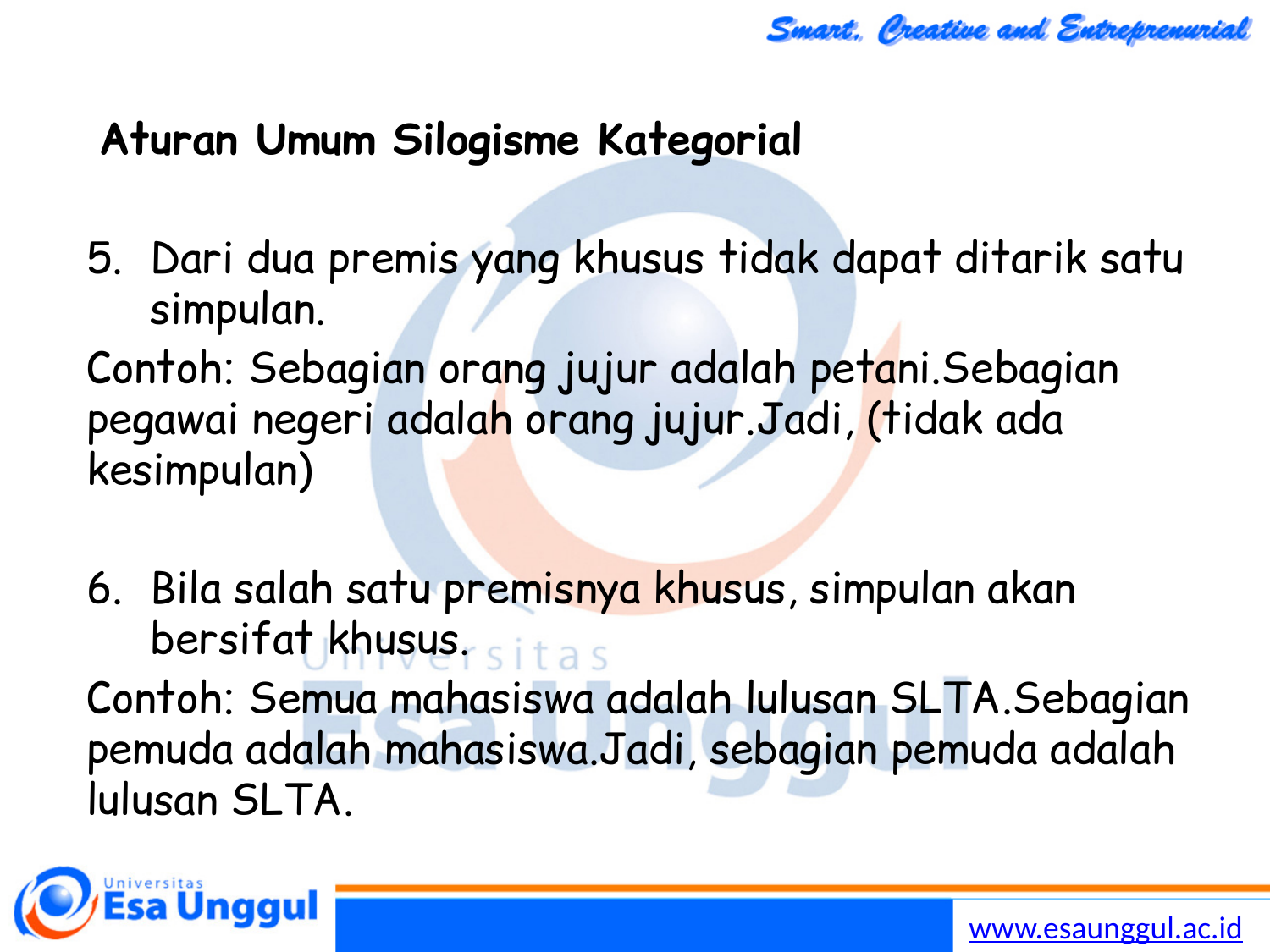

Aturan Umum Silogisme Kategorial

Dari dua premis yang khusus tidak dapat ditarik satu simpulan.
Contoh: Sebagian orang jujur adalah petani.Sebagian pegawai negeri adalah orang jujur.Jadi, (tidak ada kesimpulan)

Bila salah satu premisnya khusus, simpulan akan bersifat khusus.
Contoh: Semua mahasiswa adalah lulusan SLTA.Sebagian pemuda adalah mahasiswa.Jadi, sebagian pemuda adalah lulusan SLTA.